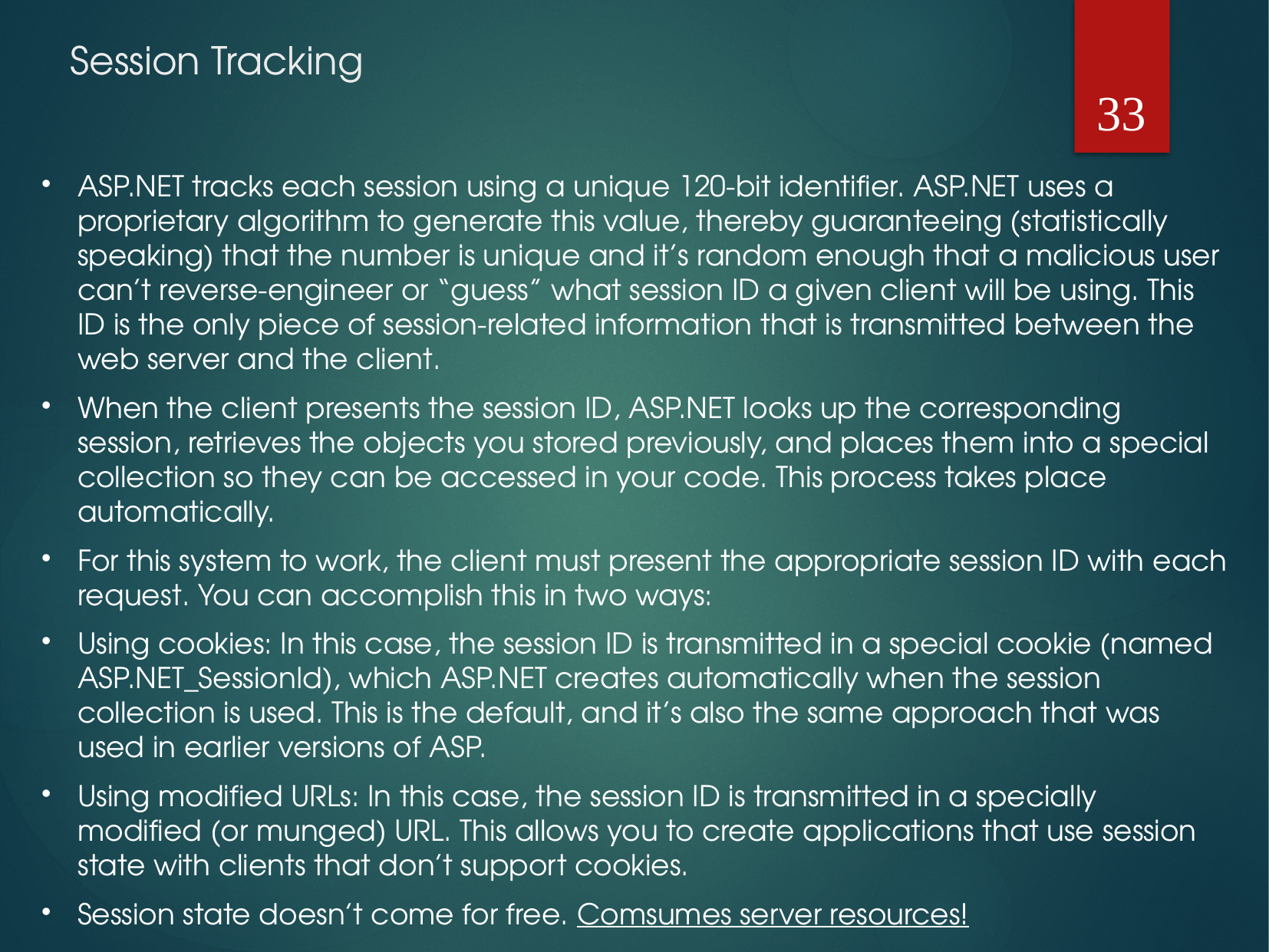

# Session Tracking
33
ASP.NET tracks each session using a unique 120-bit identifier. ASP.NET uses a proprietary algorithm to generate this value, thereby guaranteeing (statistically speaking) that the number is unique and it’s random enough that a malicious user can’t reverse-engineer or “guess” what session ID a given client will be using. This ID is the only piece of session-related information that is transmitted between the web server and the client.
When the client presents the session ID, ASP.NET looks up the corresponding session, retrieves the objects you stored previously, and places them into a special collection so they can be accessed in your code. This process takes place automatically.
For this system to work, the client must present the appropriate session ID with each request. You can accomplish this in two ways:
Using cookies: In this case, the session ID is transmitted in a special cookie (named ASP.NET_SessionId), which ASP.NET creates automatically when the session collection is used. This is the default, and it’s also the same approach that was used in earlier versions of ASP.
Using modified URLs: In this case, the session ID is transmitted in a specially modified (or munged) URL. This allows you to create applications that use session state with clients that don’t support cookies.
Session state doesn’t come for free. Comsumes server resources!